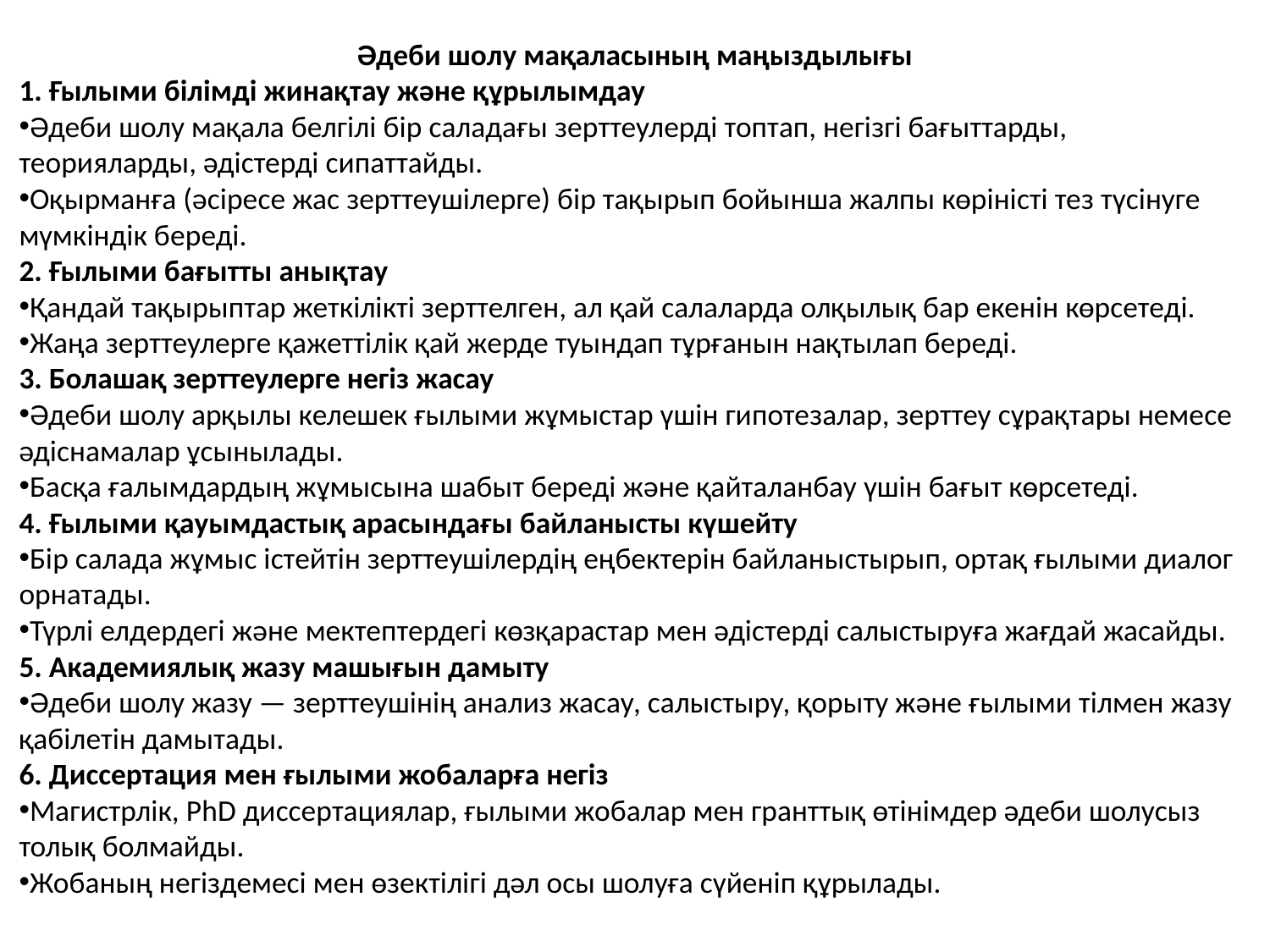

Әдеби шолу мақаласының маңыздылығы
1. Ғылыми білімді жинақтау және құрылымдау
Әдеби шолу мақала белгілі бір саладағы зерттеулерді топтап, негізгі бағыттарды, теорияларды, әдістерді сипаттайды.
Оқырманға (әсіресе жас зерттеушілерге) бір тақырып бойынша жалпы көріністі тез түсінуге мүмкіндік береді.
2. Ғылыми бағытты анықтау
Қандай тақырыптар жеткілікті зерттелген, ал қай салаларда олқылық бар екенін көрсетеді.
Жаңа зерттеулерге қажеттілік қай жерде туындап тұрғанын нақтылап береді.
3. Болашақ зерттеулерге негіз жасау
Әдеби шолу арқылы келешек ғылыми жұмыстар үшін гипотезалар, зерттеу сұрақтары немесе әдіснамалар ұсынылады.
Басқа ғалымдардың жұмысына шабыт береді және қайталанбау үшін бағыт көрсетеді.
4. Ғылыми қауымдастық арасындағы байланысты күшейту
Бір салада жұмыс істейтін зерттеушілердің еңбектерін байланыстырып, ортақ ғылыми диалог орнатады.
Түрлі елдердегі және мектептердегі көзқарастар мен әдістерді салыстыруға жағдай жасайды.
5. Академиялық жазу машығын дамыту
Әдеби шолу жазу — зерттеушінің анализ жасау, салыстыру, қорыту және ғылыми тілмен жазу қабілетін дамытады.
6. Диссертация мен ғылыми жобаларға негіз
Магистрлік, PhD диссертациялар, ғылыми жобалар мен гранттық өтінімдер әдеби шолусыз толық болмайды.
Жобаның негіздемесі мен өзектілігі дәл осы шолуға сүйеніп құрылады.